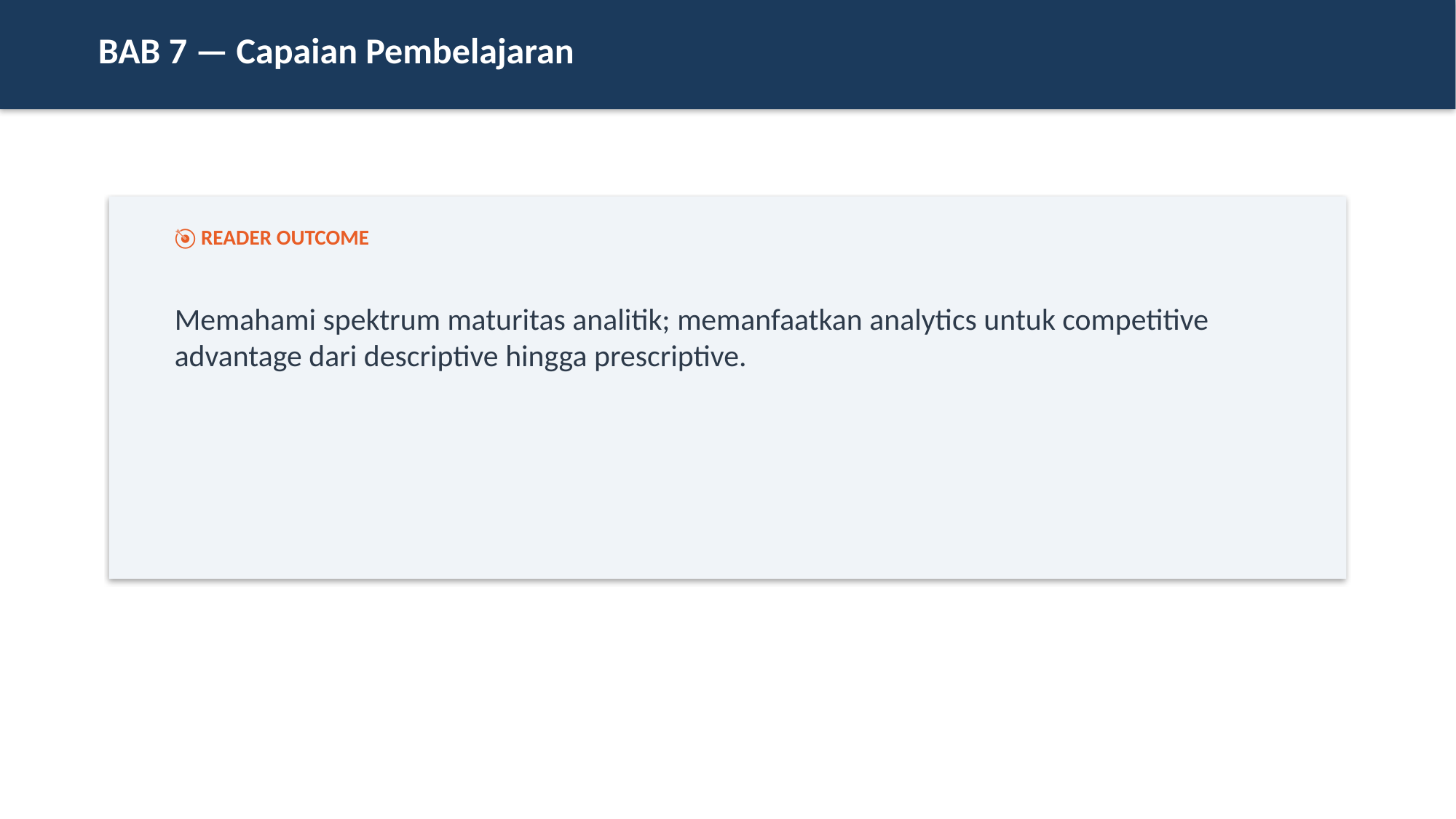

BAB 7 — Capaian Pembelajaran

🎯 READER OUTCOME
Memahami spektrum maturitas analitik; memanfaatkan analytics untuk competitive advantage dari descriptive hingga prescriptive.